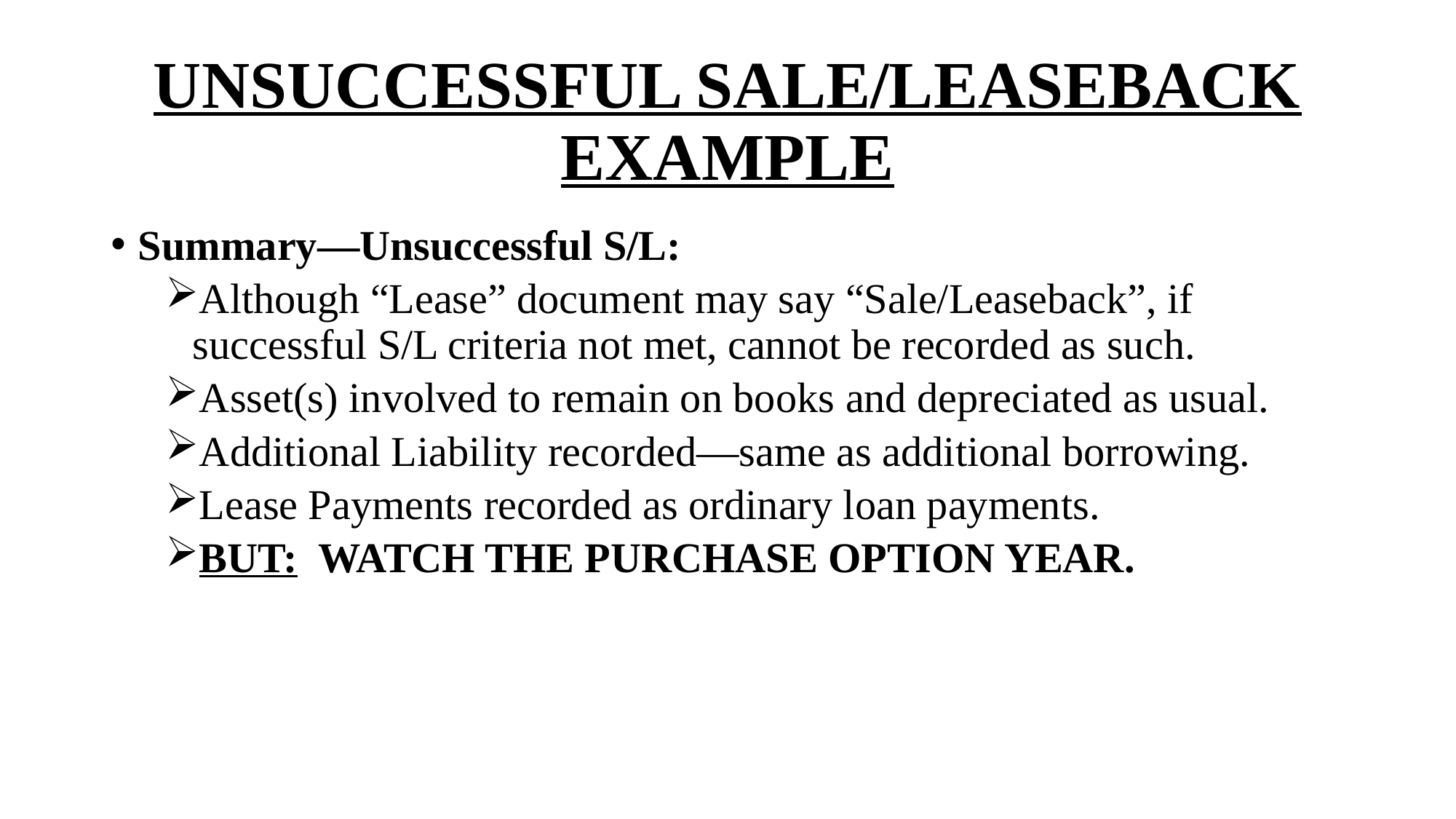

# UNSUCCESSFUL SALE/LEASEBACK EXAMPLE
Summary—Unsuccessful S/L:
Although “Lease” document may say “Sale/Leaseback”, if successful S/L criteria not met, cannot be recorded as such.
Asset(s) involved to remain on books and depreciated as usual.
Additional Liability recorded—same as additional borrowing.
Lease Payments recorded as ordinary loan payments.
BUT:  WATCH THE PURCHASE OPTION YEAR.